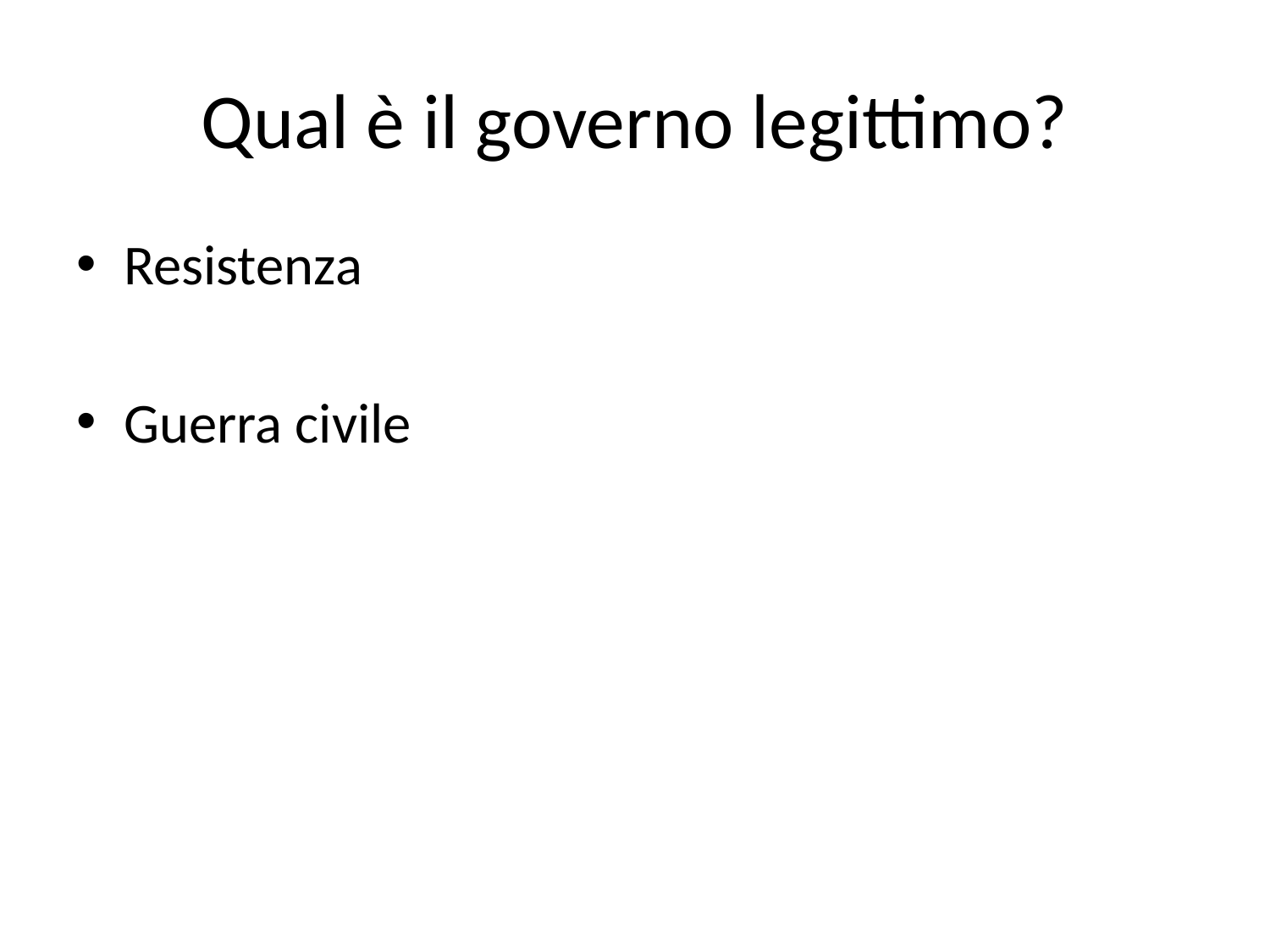

# Qual è il governo legittimo?
Resistenza

Guerra civile